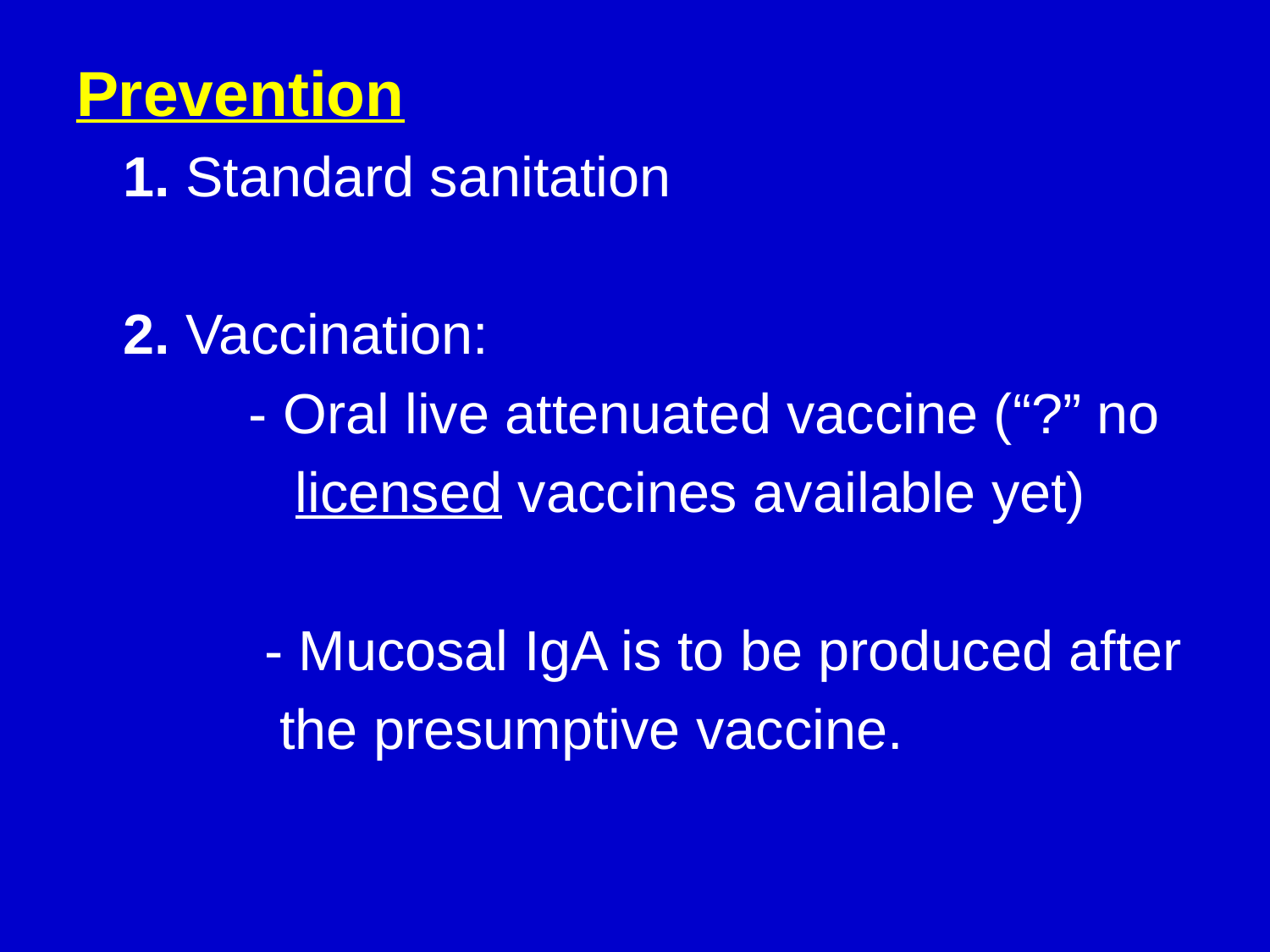

Prevention
   1. Standard sanitation

   2. Vaccination:
           - Oral live attenuated vaccine (“?” no
              licensed vaccines available yet)

            - Mucosal IgA is to be produced after
             the presumptive vaccine.